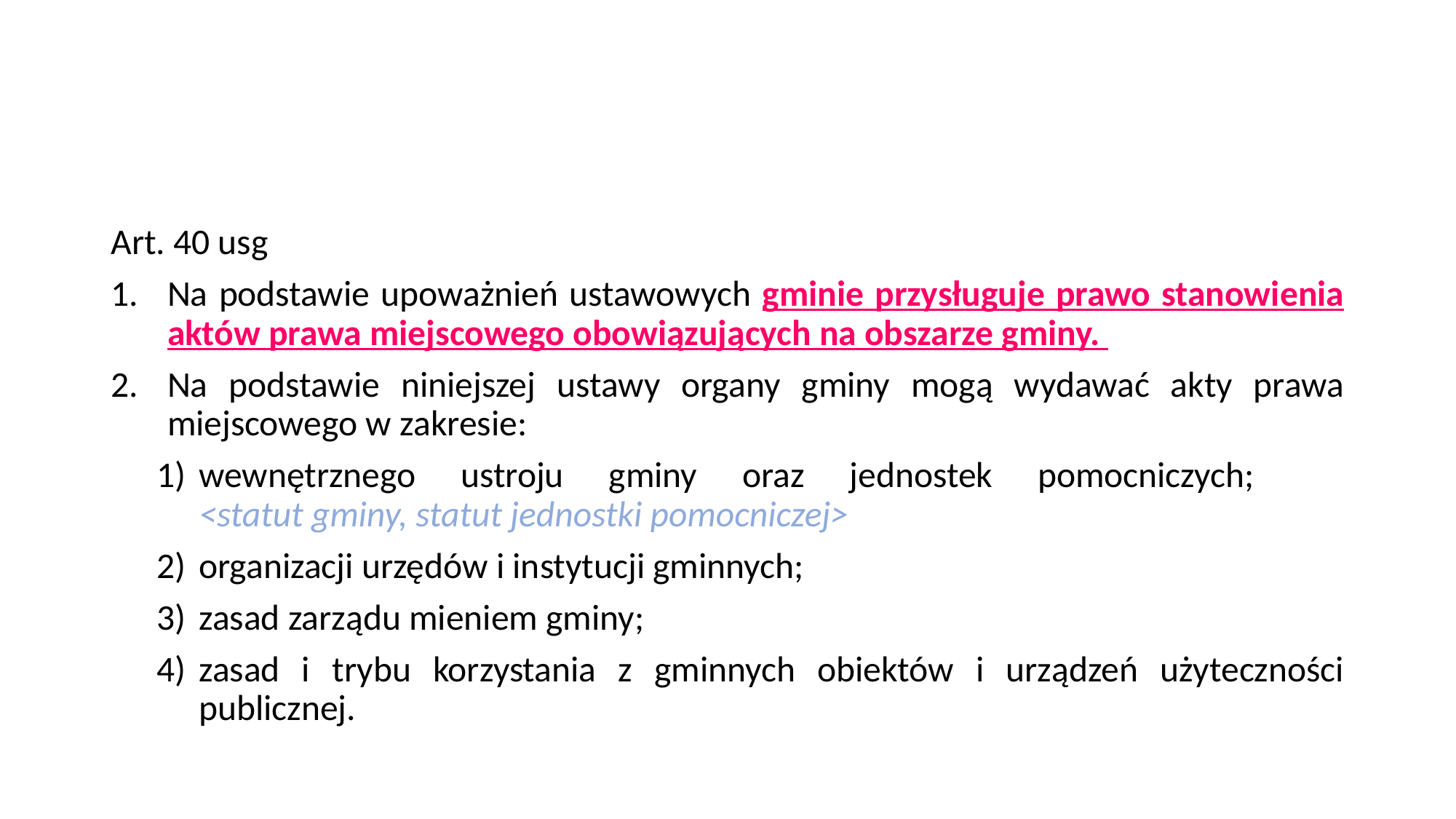

#
Art. 40 usg
Na podstawie upoważnień ustawowych gminie przysługuje prawo stanowienia aktów prawa miejscowego obowiązujących na obszarze gminy.
Na podstawie niniejszej ustawy organy gminy mogą wydawać akty prawa miejscowego w zakresie:
wewnętrznego ustroju gminy oraz jednostek pomocniczych;
<statut gminy, statut jednostki pomocniczej>
organizacji urzędów i instytucji gminnych;
zasad zarządu mieniem gminy;
zasad i trybu korzystania z gminnych obiektów i urządzeń użyteczności publicznej.